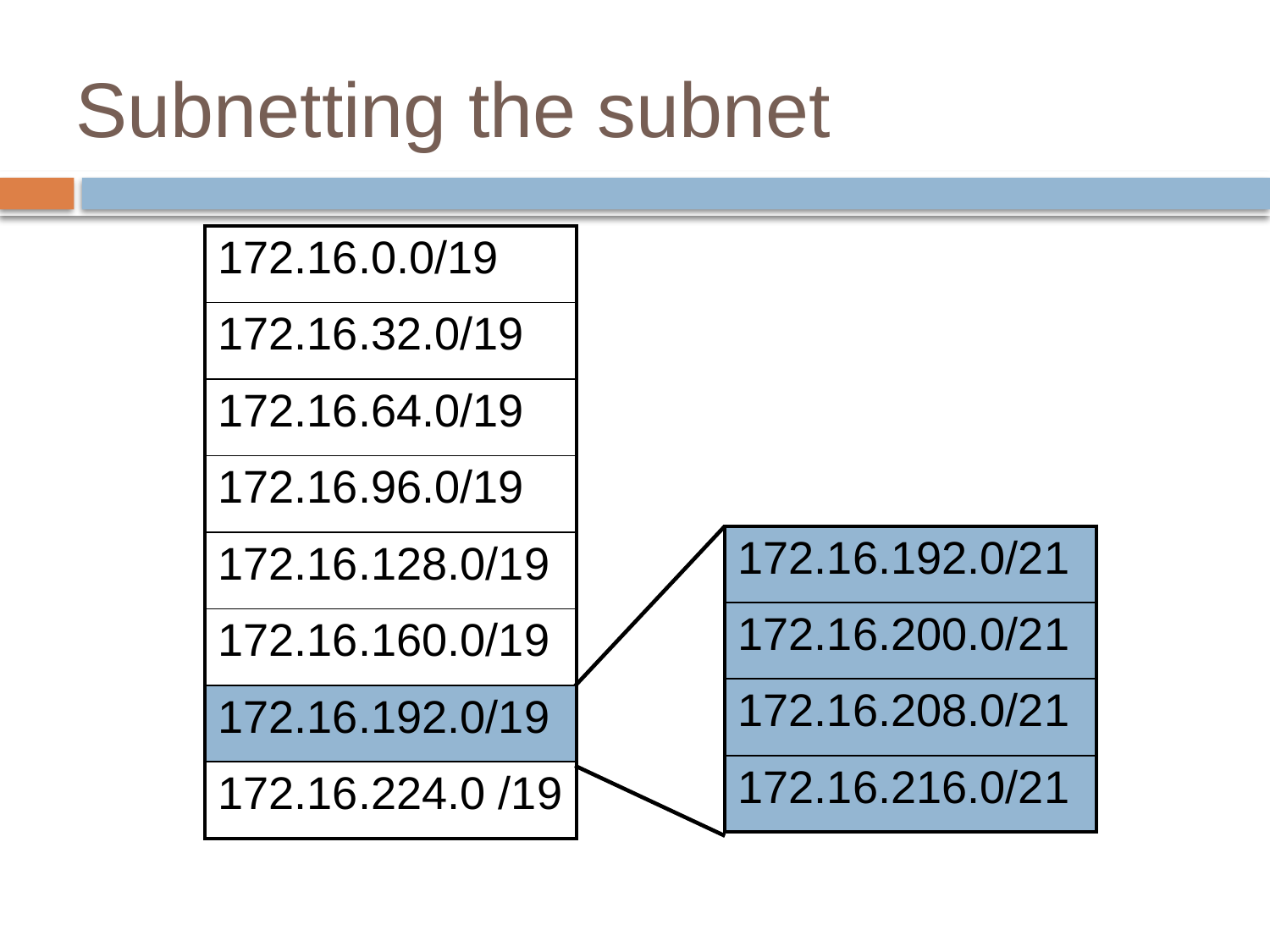

# Subnetting the subnet
| 172.16.0.0/19 |
| --- |
| 172.16.32.0/19 |
| 172.16.64.0/19 |
| 172.16.96.0/19 |
| 172.16.128.0/19 |
| 172.16.160.0/19 |
| 172.16.192.0/19 |
| 172.16.224.0 /19 |

| 172.16.192.0/21 |
| --- |
| 172.16.200.0/21 |
| 172.16.208.0/21 |
| 172.16.216.0/21 |